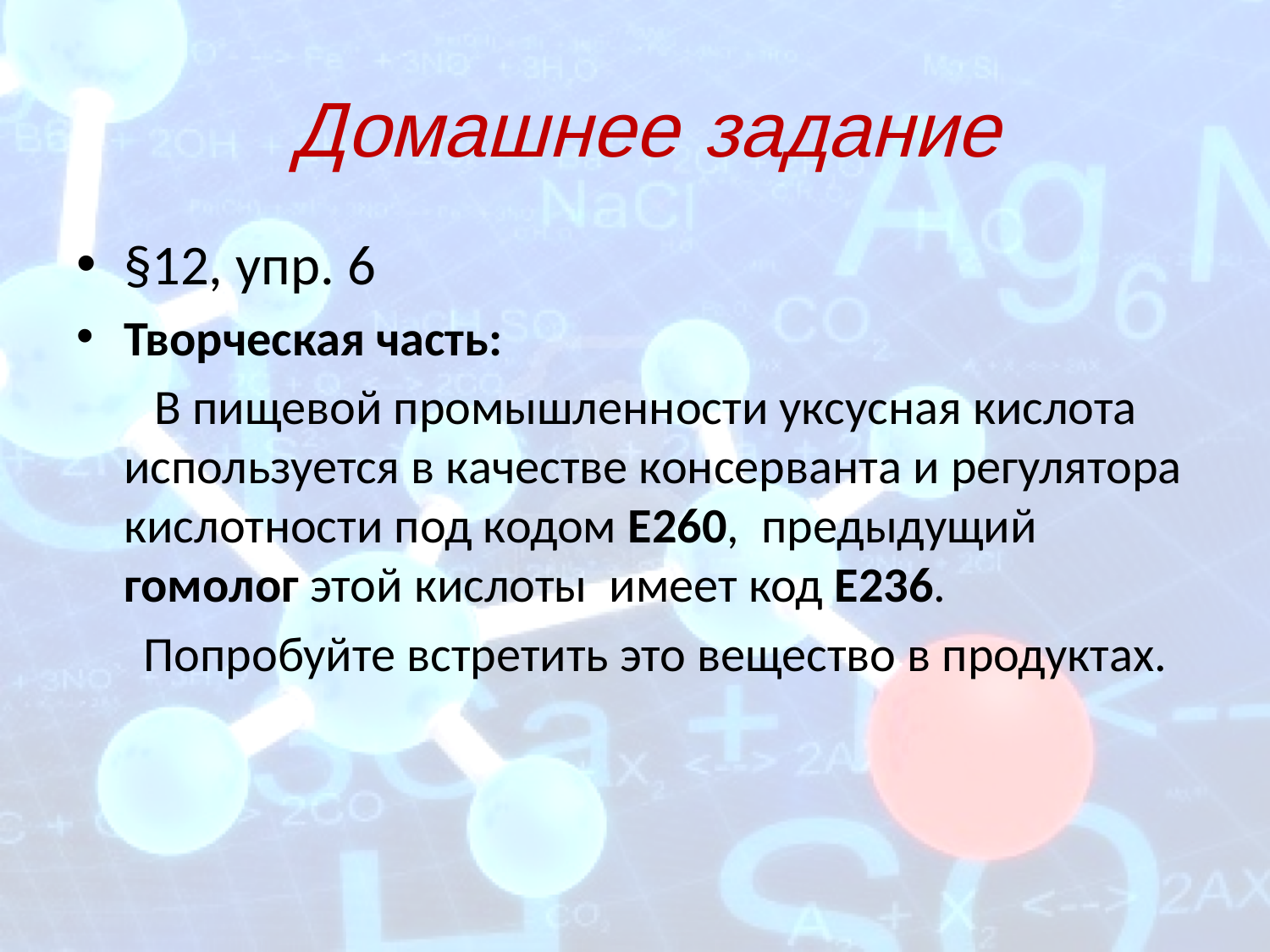

# Домашнее задание
§12, упр. 6
Творческая часть:
       В пищевой промышленности уксусная кислота  используется в качестве консерванта и регулятора кислотности под кодом Е260,  предыдущий  гомолог этой кислоты  имеет код Е236.
      Попробуйте встретить это вещество в продуктах.